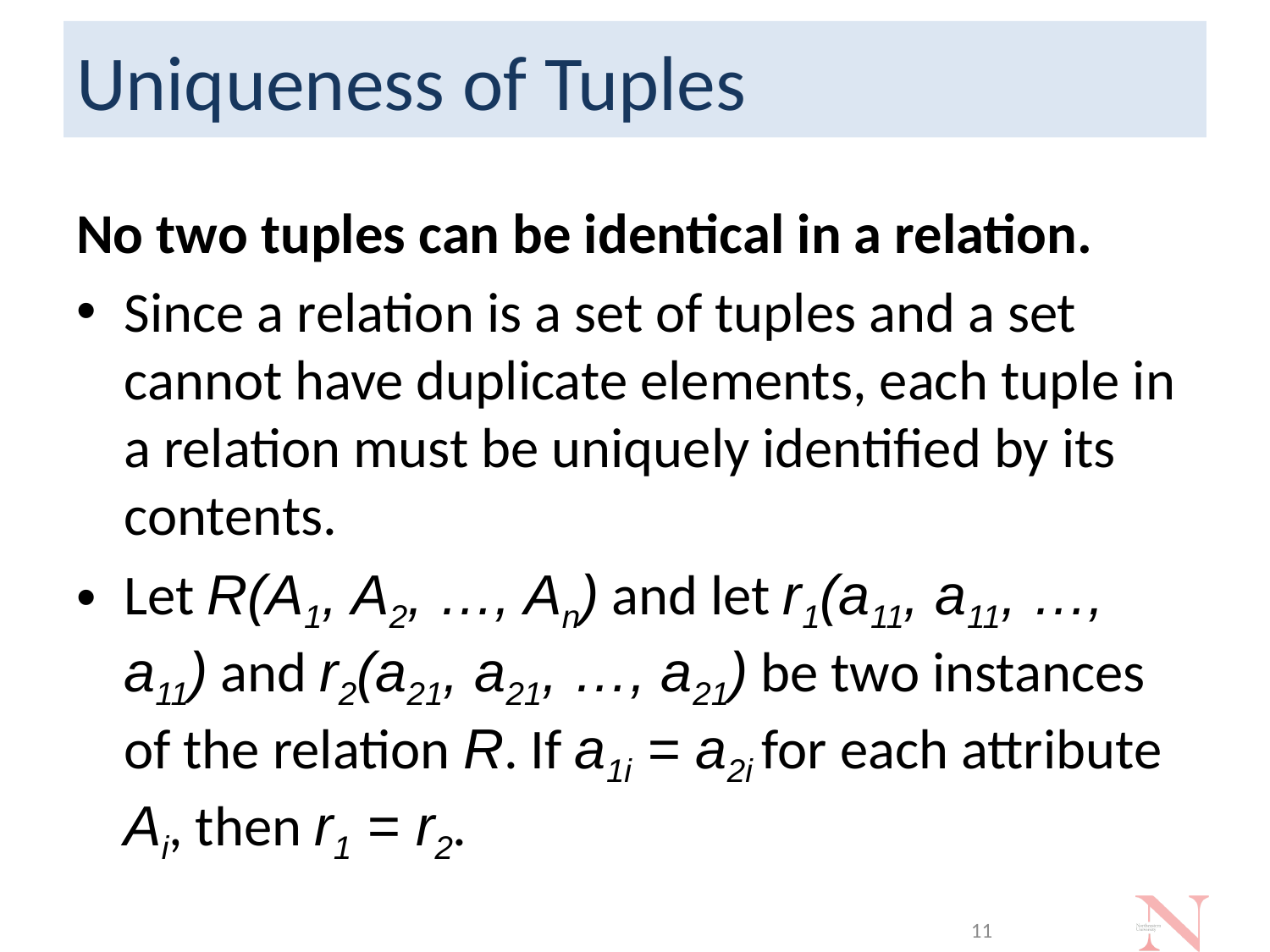

# Uniqueness of Tuples
No two tuples can be identical in a relation.
Since a relation is a set of tuples and a set cannot have duplicate elements, each tuple in a relation must be uniquely identified by its contents.
Let R(A1, A2, …, An) and let r1(a11, a11, …, a11) and r2(a21, a21, …, a21) be two instances of the relation R. If a1i = a2i for each attribute Ai, then r1 = r2.

11